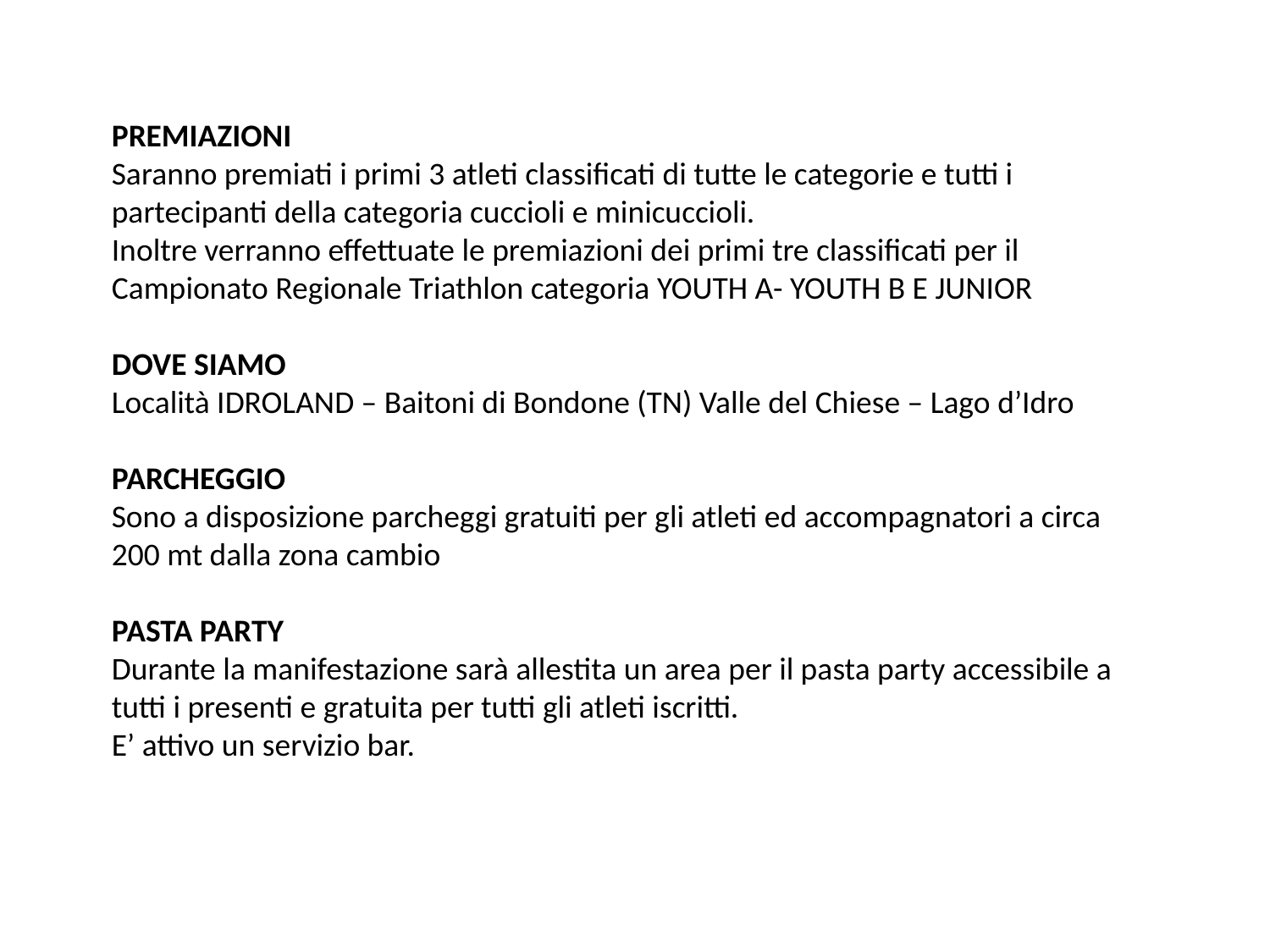

PREMIAZIONI
Saranno premiati i primi 3 atleti classificati di tutte le categorie e tutti i partecipanti della categoria cuccioli e minicuccioli.
Inoltre verranno effettuate le premiazioni dei primi tre classificati per il Campionato Regionale Triathlon categoria YOUTH A- YOUTH B E JUNIOR

DOVE SIAMO
Località IDROLAND – Baitoni di Bondone (TN) Valle del Chiese – Lago d’Idro

PARCHEGGIO
Sono a disposizione parcheggi gratuiti per gli atleti ed accompagnatori a circa 200 mt dalla zona cambio

PASTA PARTY
Durante la manifestazione sarà allestita un area per il pasta party accessibile a tutti i presenti e gratuita per tutti gli atleti iscritti.
E’ attivo un servizio bar.